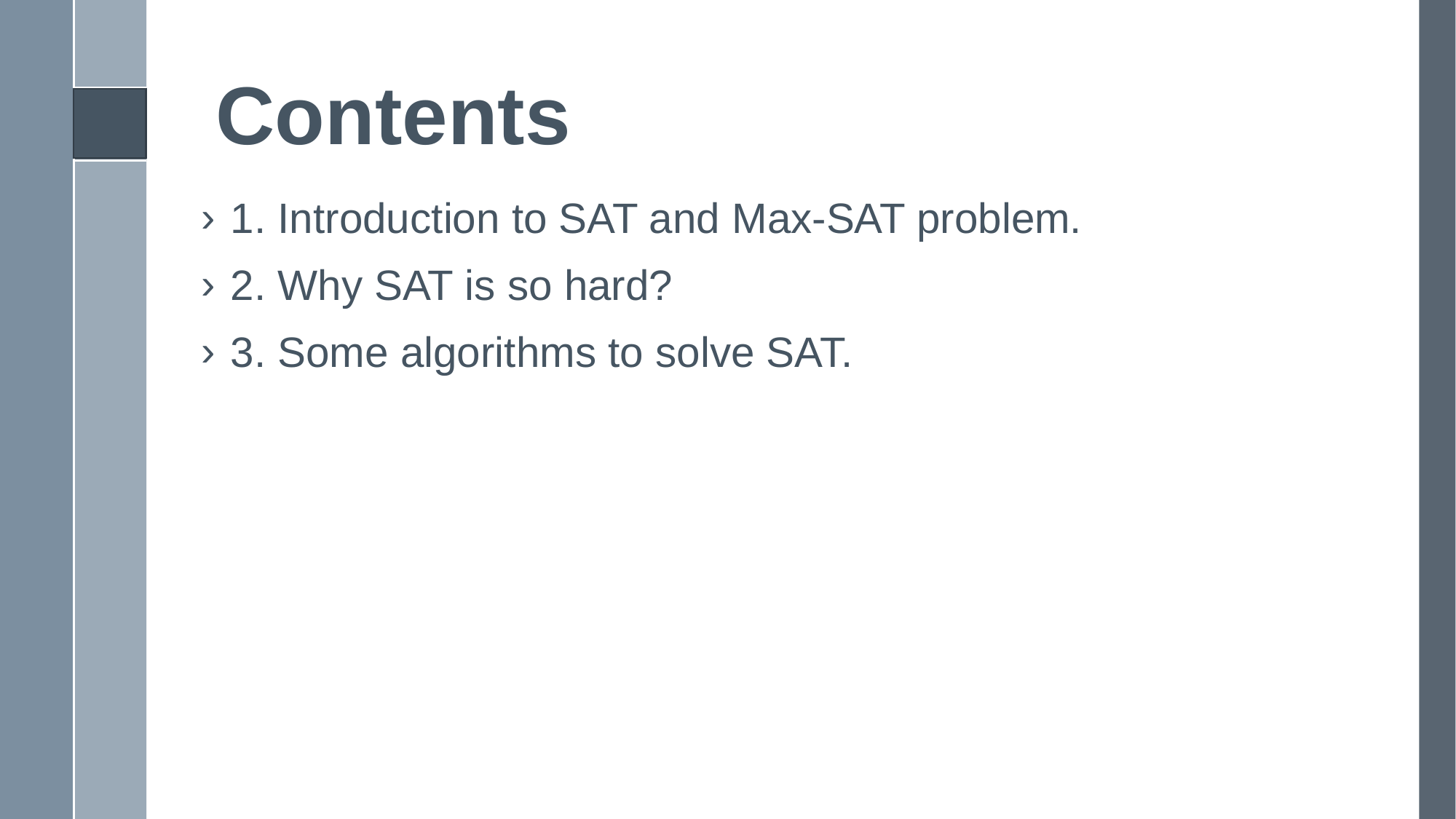

Contents

1. Introduction to SAT and Max-SAT problem.
2. Why SAT is so hard?
3. Some algorithms to solve SAT.